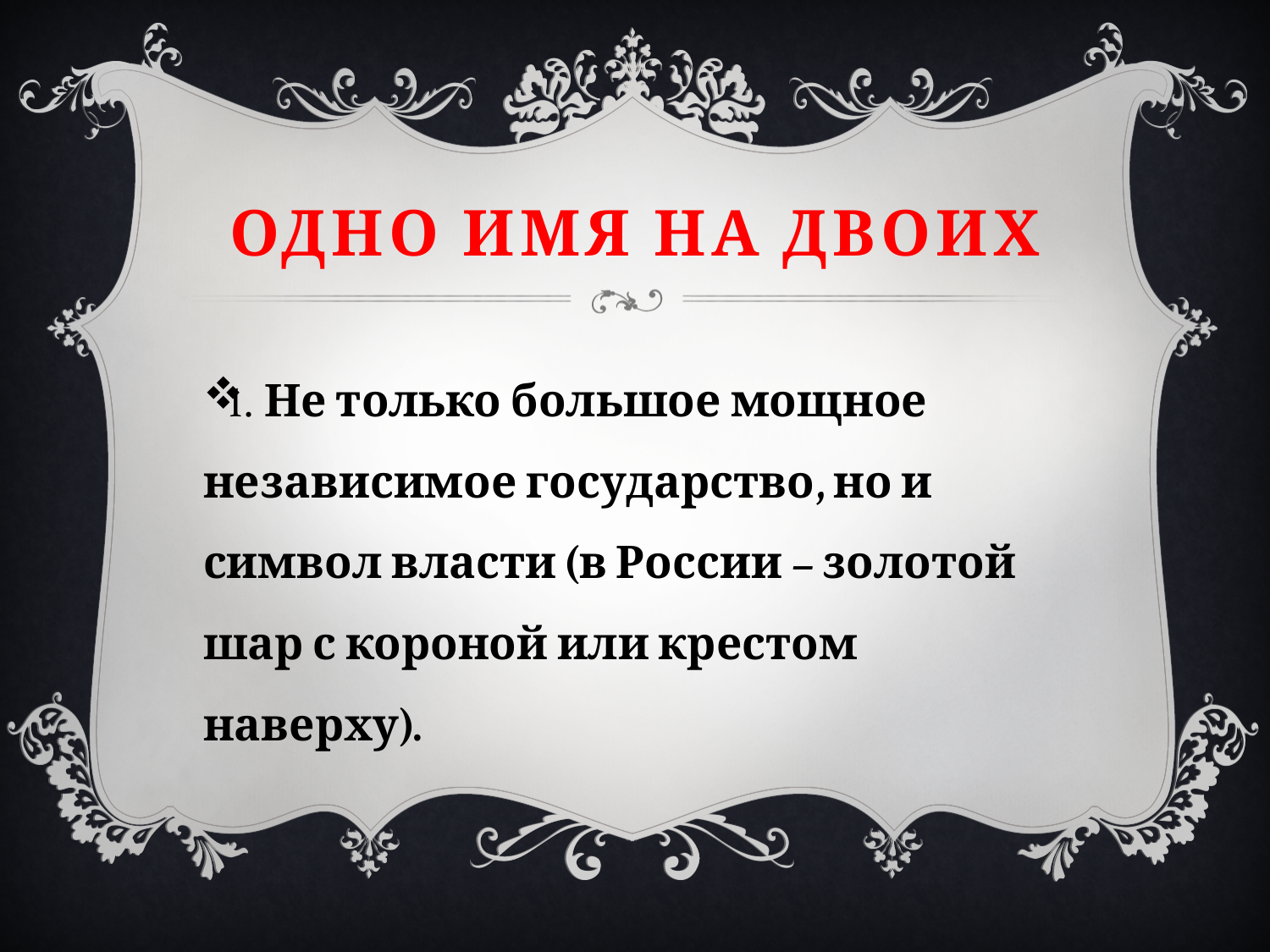

# Одно имя на двоих
1. Не только большое мощное независимое государство, но и символ власти (в России – золотой шар с короной или крестом наверху).